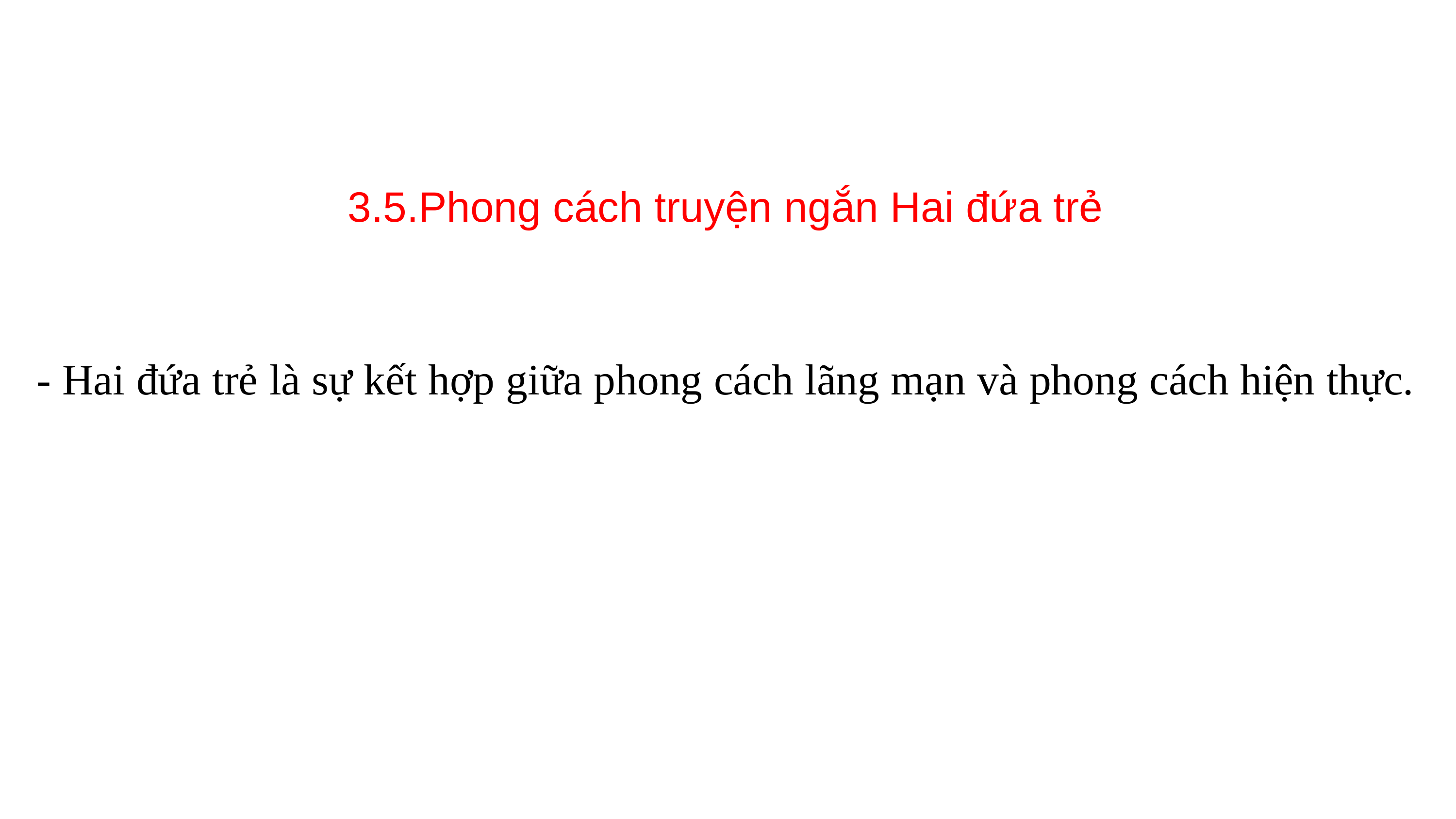

3.5.Phong cách truyện ngắn Hai đứa trẻ
- Hai đứa trẻ là sự kết hợp giữa phong cách lãng mạn và phong cách hiện thực.